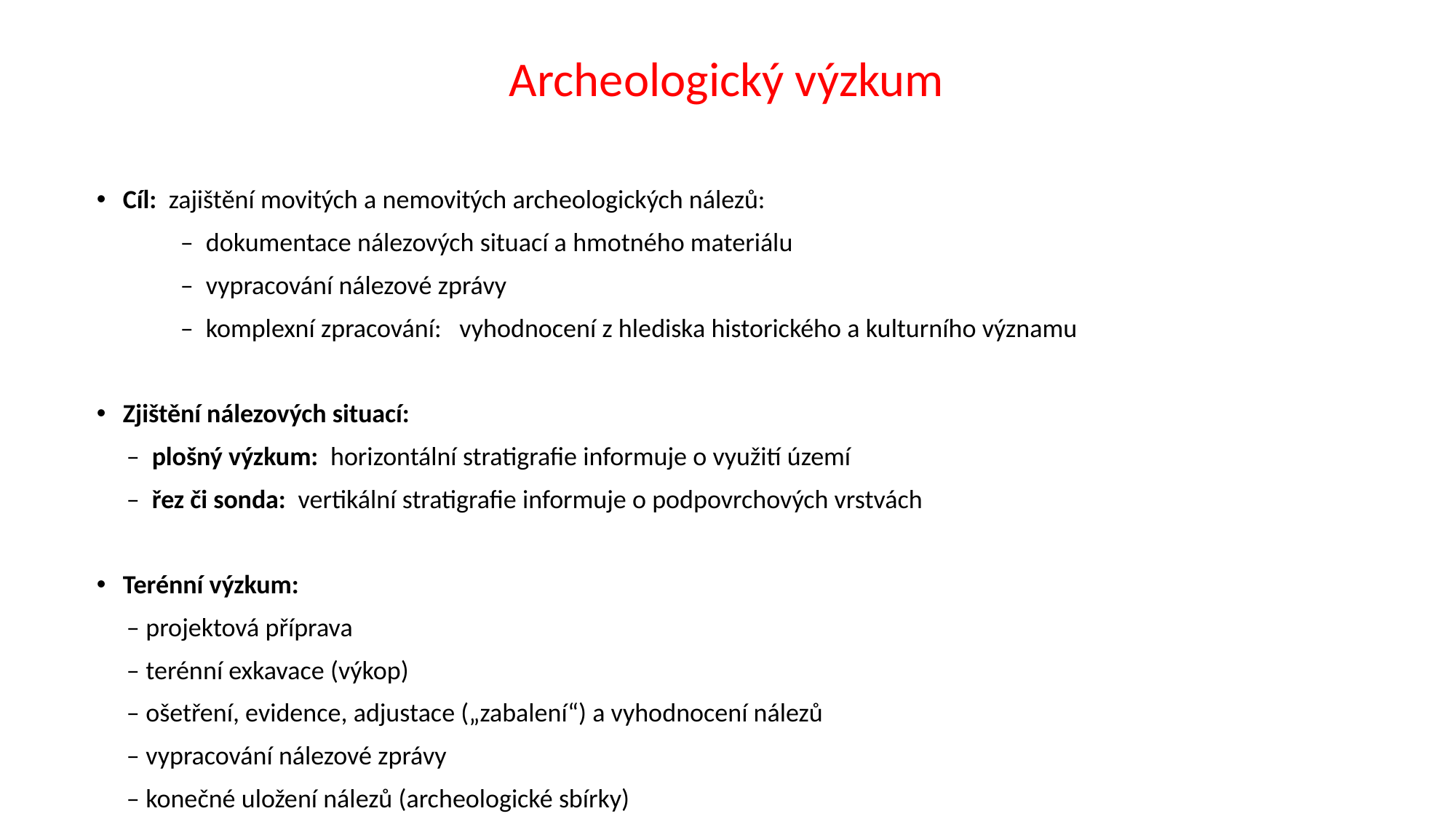

# Archeologický výzkum

Cíl:  zajištění movitých a nemovitých archeologických nálezů:
              –  dokumentace nálezových situací a hmotného materiálu
              –  vypracování nálezové zprávy
              –  komplexní zpracování:   vyhodnocení z hlediska historického a kulturního významu

Zjištění nálezových situací:
     –  plošný výzkum:  horizontální stratigrafie informuje o využití území
     –  řez či sonda:  vertikální stratigrafie informuje o podpovrchových vrstvách

Terénní výzkum:
     – projektová příprava
     – terénní exkavace (výkop)
     – ošetření, evidence, adjustace („zabalení“) a vyhodnocení nálezů
     – vypracování nálezové zprávy
     – konečné uložení nálezů (archeologické sbírky)